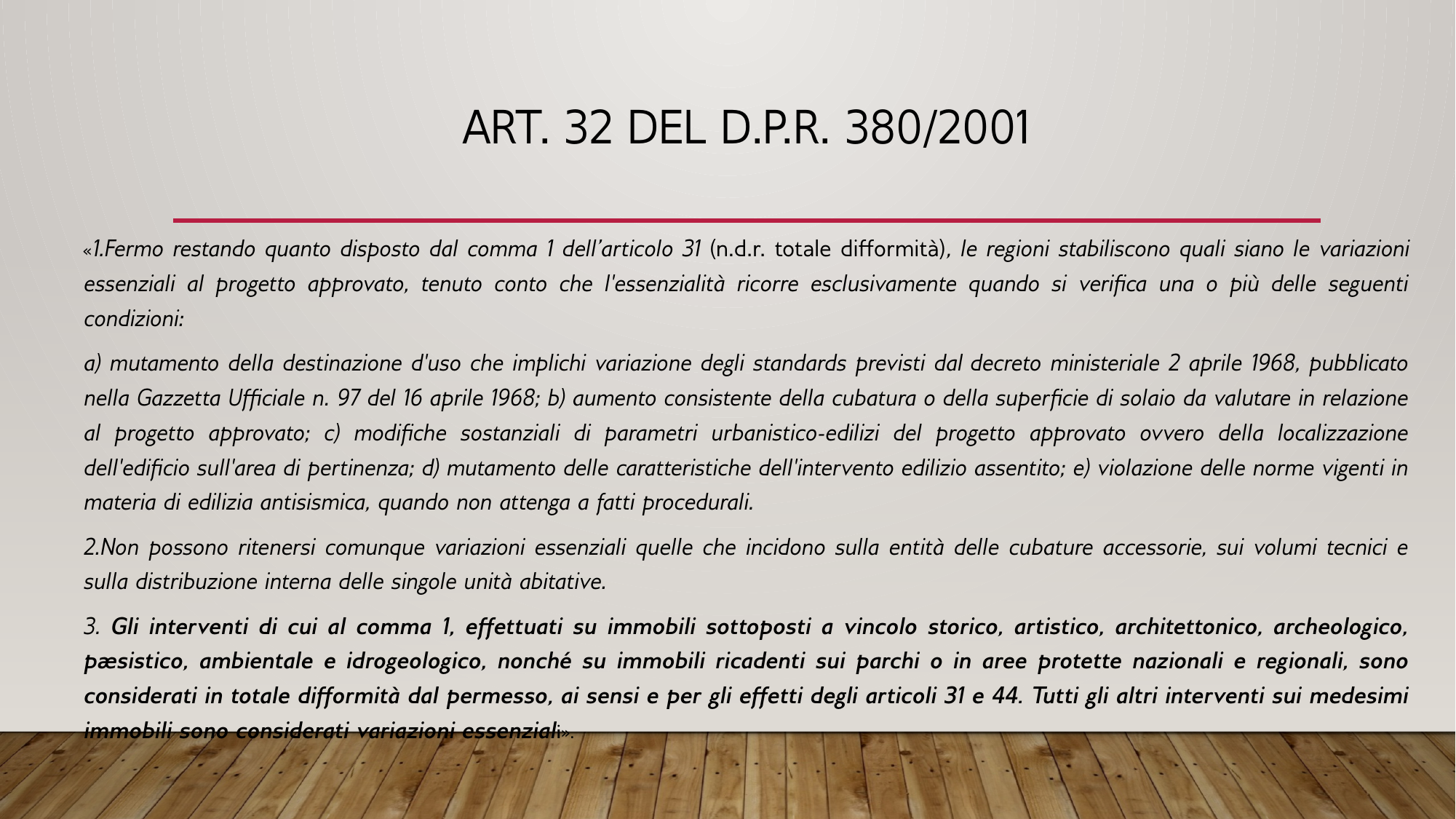

# ART. 32 DEL D.P.R. 380/2001
«1.Fermo restando quanto disposto dal comma 1 dell’articolo 31 (n.d.r. totale difformità), le regioni stabiliscono quali siano le variazioni essenziali al progetto approvato, tenuto conto che l'essenzialità ricorre esclusivamente quando si verifica una o più delle seguenti condizioni:
a) mutamento della destinazione d'uso che implichi variazione degli standards previsti dal decreto ministeriale 2 aprile 1968, pubblicato nella Gazzetta Ufficiale n. 97 del 16 aprile 1968; b) aumento consistente della cubatura o della superficie di solaio da valutare in relazione al progetto approvato; c) modifiche sostanziali di parametri urbanistico-edilizi del progetto approvato ovvero della localizzazione dell'edificio sull'area di pertinenza; d) mutamento delle caratteristiche dell'intervento edilizio assentito; e) violazione delle norme vigenti in materia di edilizia antisismica, quando non attenga a fatti procedurali.
2.Non possono ritenersi comunque variazioni essenziali quelle che incidono sulla entità delle cubature accessorie, sui volumi tecnici e sulla distribuzione interna delle singole unità abitative.
3. Gli interventi di cui al comma 1, effettuati su immobili sottoposti a vincolo storico, artistico, architettonico, archeologico, paesistico, ambientale e idrogeologico, nonché su immobili ricadenti sui parchi o in aree protette nazionali e regionali, sono considerati in totale difformità dal permesso, ai sensi e per gli effetti degli articoli 31 e 44. Tutti gli altri interventi sui medesimi immobili sono considerati variazioni essenziali».